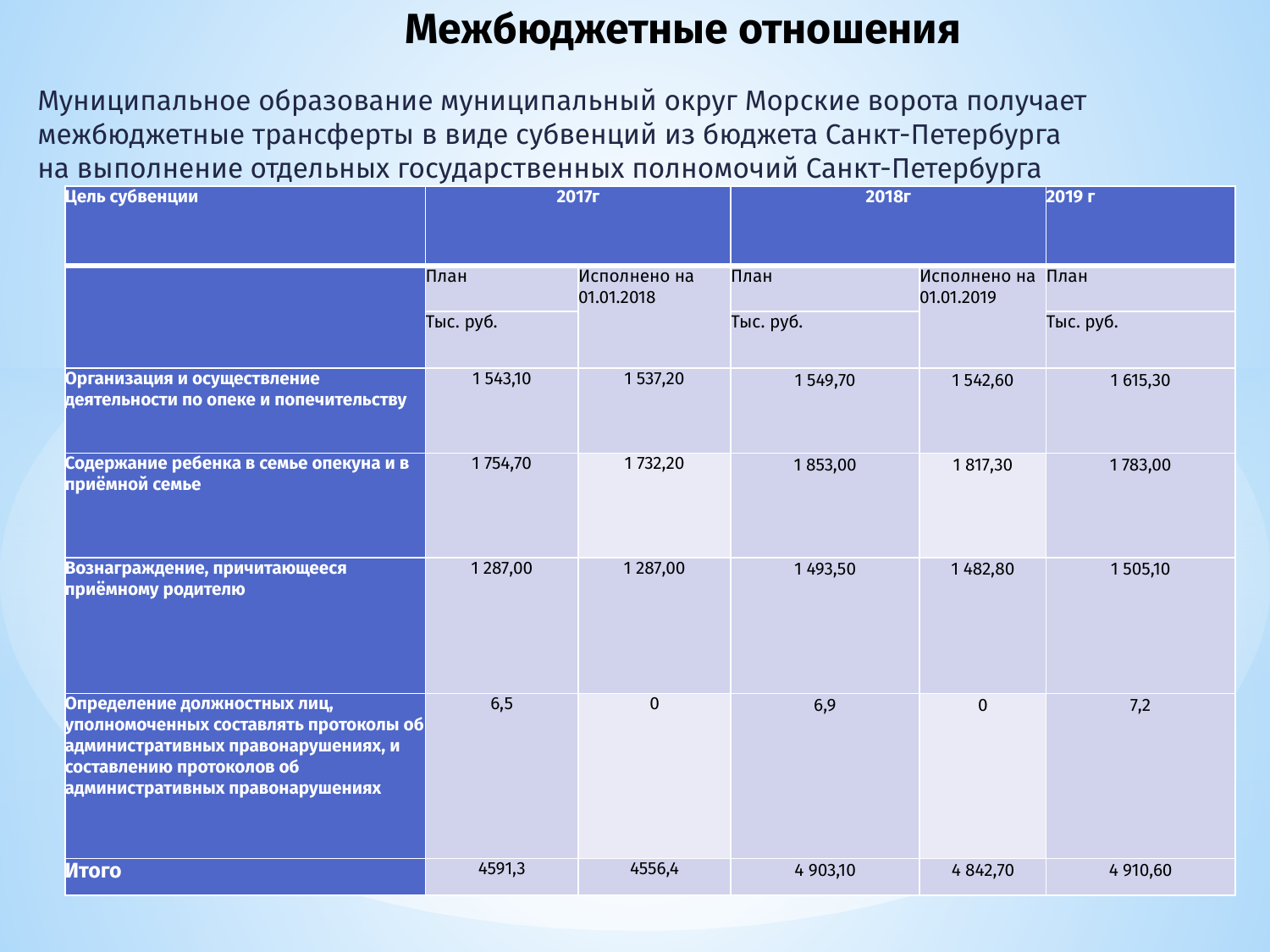

Муниципальное образование муниципальный округ Морские ворота получает межбюджетные трансферты в виде субвенций из бюджета Санкт-Петербурга на выполнение отдельных государственных полномочий Санкт-Петербурга

# Межбюджетные отношения
| Цель субвенции | 2017г |  | 2018г |  | 2019 г |
| --- | --- | --- | --- | --- | --- |
|  | План | Исполнено на 01.01.2018 | План | Исполнено на 01.01.2019 | План |
|  | Тыс. руб. |  | Тыс. руб. |  | Тыс. руб. |
| Организация и осуществление деятельности по опеке и попечительству | 1 543,10 | 1 537,20 | 1 549,70 | 1 542,60 | 1 615,30 |
| Содержание ребенка в семье опекуна и в приёмной семье | 1 754,70 | 1 732,20 | 1 853,00 | 1 817,30 | 1 783,00 |
| Вознаграждение, причитающееся приёмному родителю | 1 287,00 | 1 287,00 | 1 493,50 | 1 482,80 | 1 505,10 |
| Определение должностных лиц, уполномоченных составлять протоколы об административных правонарушениях, и составлению протоколов об административных правонарушениях | 6,5 | 0 | 6,9 | 0 | 7,2 |
| Итого | 4591,3 | 4556,4 | 4 903,10 | 4 842,70 | 4 910,60 |